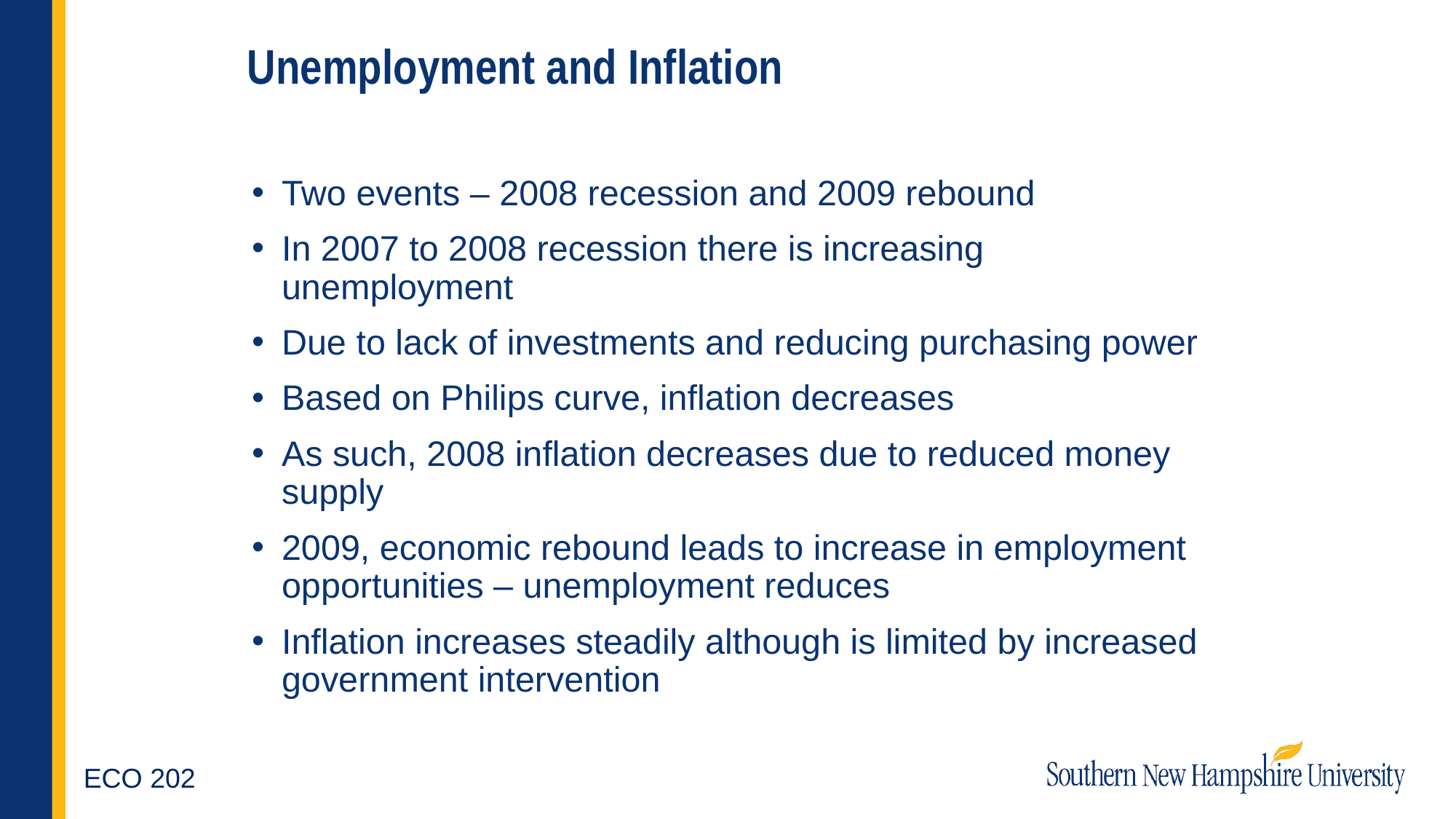

# Unemployment and Inflation

Two events – 2008 recession and 2009 rebound
In 2007 to 2008 recession there is increasing unemployment
Due to lack of investments and reducing purchasing power
Based on Philips curve, inflation decreases
As such, 2008 inflation decreases due to reduced money supply
2009, economic rebound leads to increase in employment opportunities – unemployment reduces
Inflation increases steadily although is limited by increased government intervention